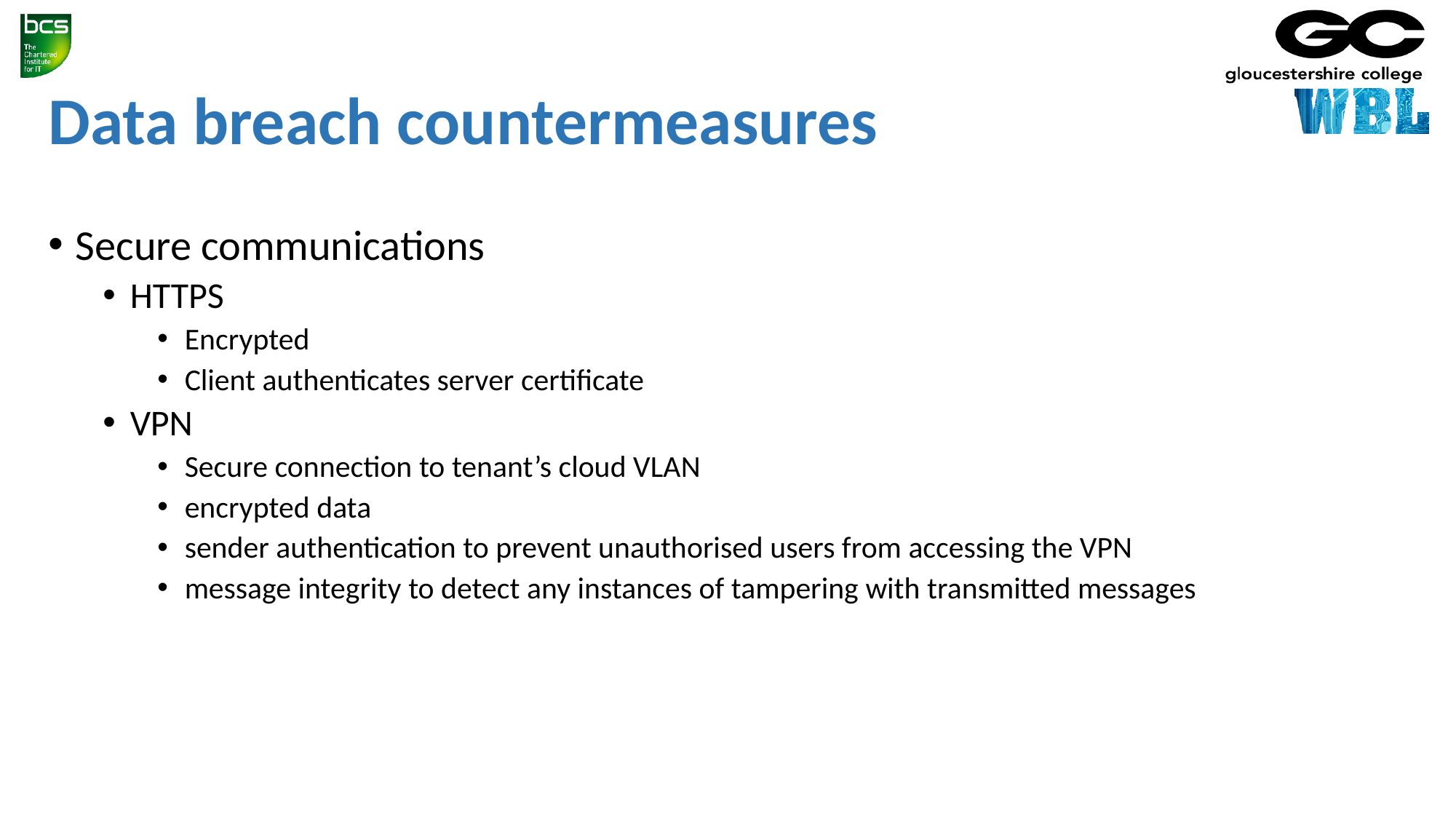

# Data breach countermeasures
Secure communications
HTTPS
Encrypted
Client authenticates server certificate
VPN
Secure connection to tenant’s cloud VLAN
encrypted data
sender authentication to prevent unauthorised users from accessing the VPN
message integrity to detect any instances of tampering with transmitted messages